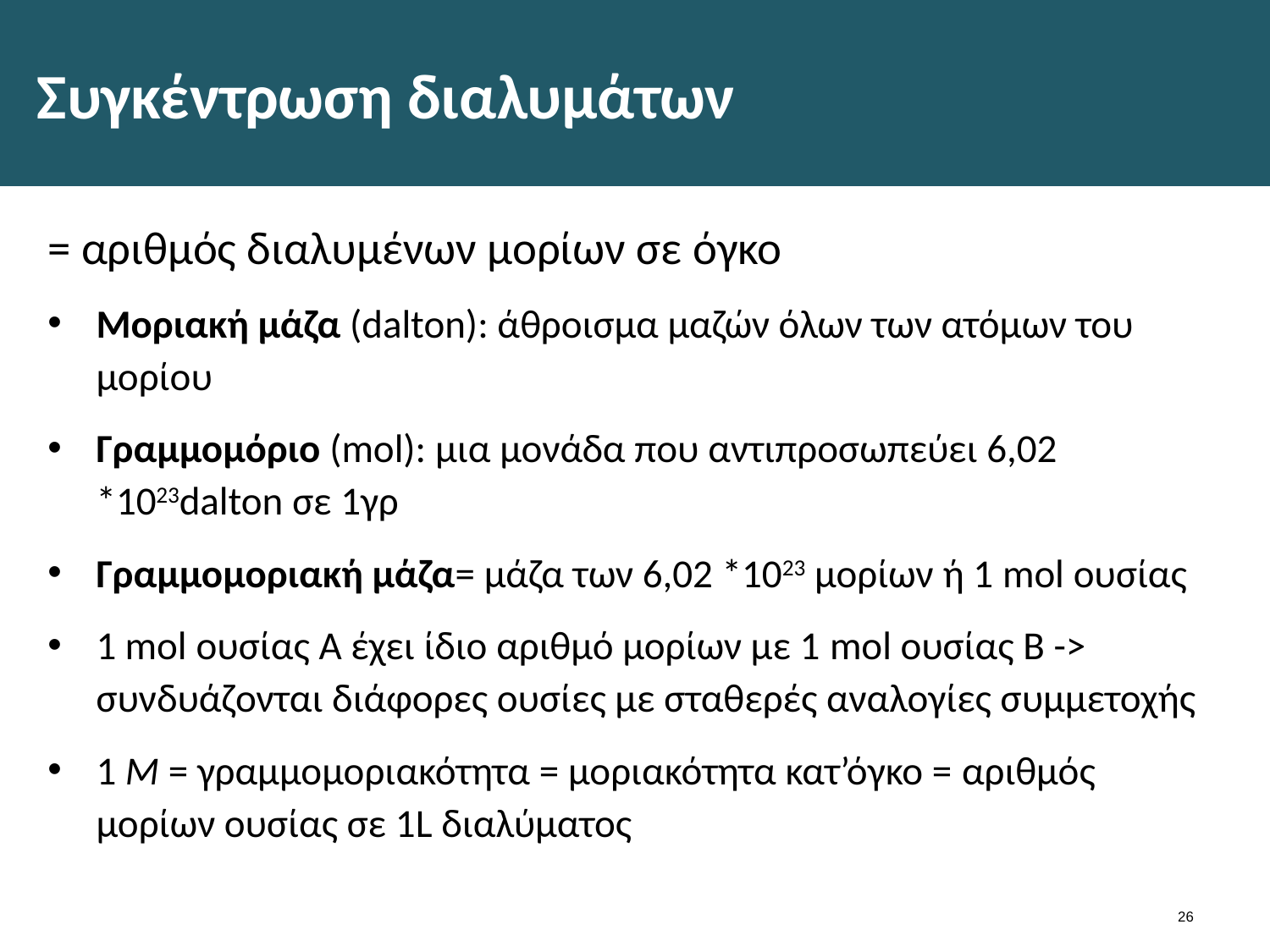

# Συγκέντρωση διαλυμάτων
= αριθμός διαλυμένων μορίων σε όγκο
Μοριακή μάζα (dalton): άθροισμα μαζών όλων των ατόμων του μορίου
Γραμμομόριο (mol): μια μονάδα που αντιπροσωπεύει 6,02 *1023dalton σε 1γρ
Γραμμομοριακή μάζα= μάζα των 6,02 *1023 μορίων ή 1 mol ουσίας
1 mol ουσίας Α έχει ίδιο αριθμό μορίων με 1 mol ουσίας Β -> συνδυάζονται διάφορες ουσίες με σταθερές αναλογίες συμμετοχής
1 Μ = γραμμομοριακότητα = μοριακότητα κατ’όγκο = αριθμός μορίων ουσίας σε 1L διαλύματος

26